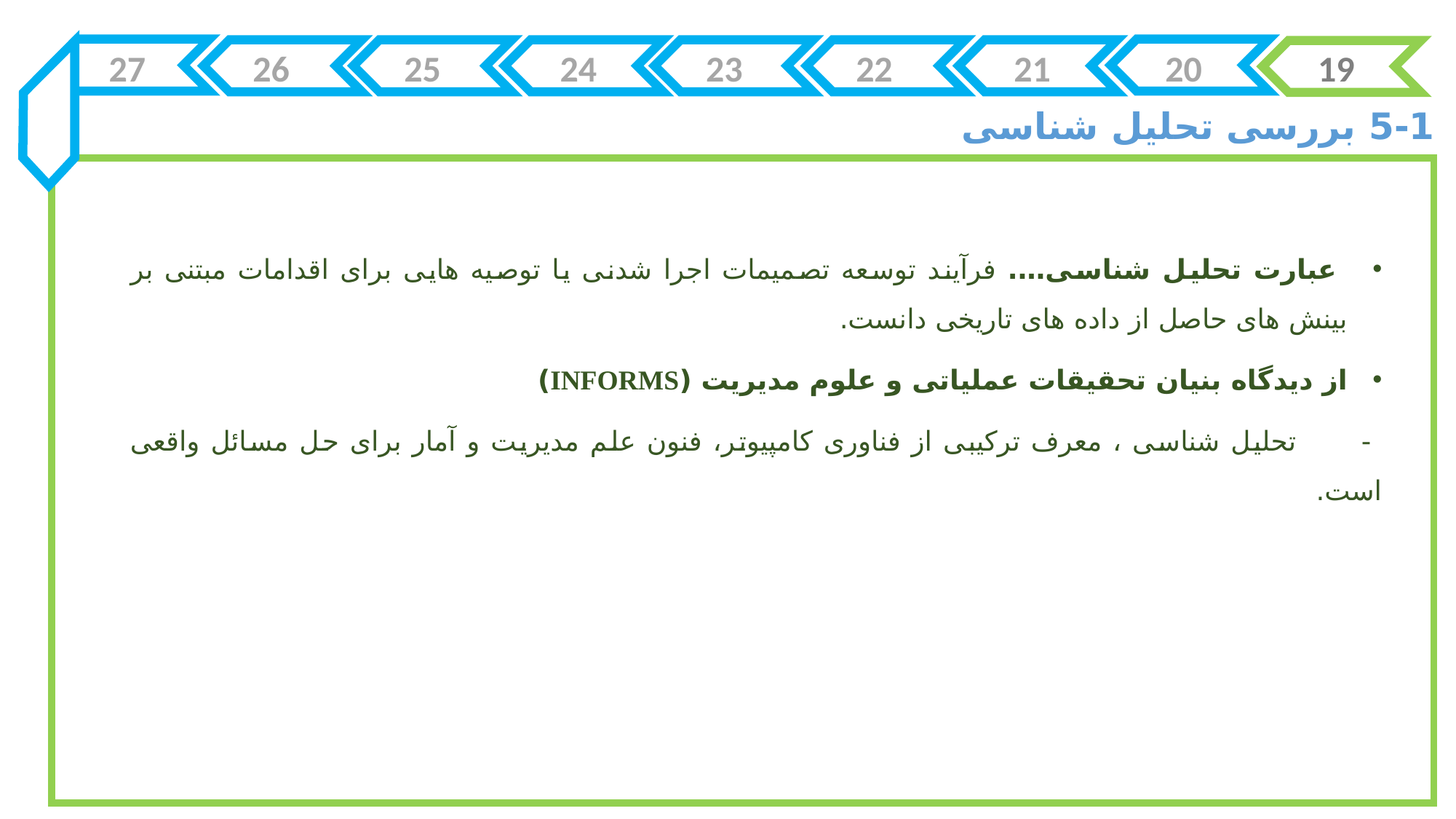

27
26
25
24
23
22
21
20
19
 5-1 بررسی تحلیل شناسی

 عبارت تحلیل شناسی…. فرآیند توسعه تصمیمات اجرا شدنی یا توصیه هایی برای اقدامات مبتنی بر بینش های حاصل از داده های تاریخی دانست.
از دیدگاه بنیان تحقیقات عملیاتی و علوم مدیریت (INFORMS)
 -      تحلیل شناسی ، معرف ترکیبی از فناوری کامپیوتر، فنون علم مدیریت و آمار برای حل مسائل واقعی است.